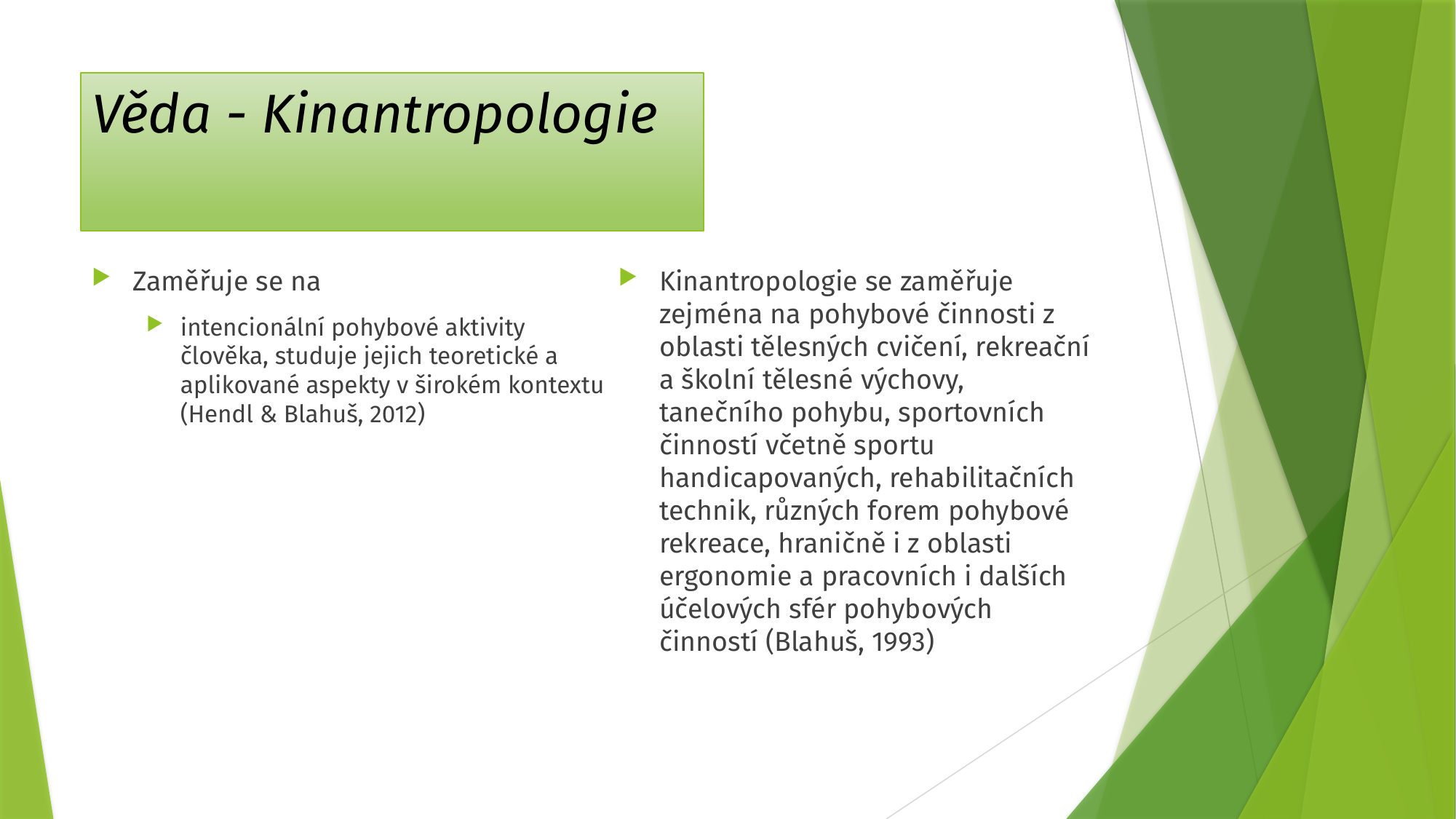

# Věda - Kinantropologie
Zaměřuje se na
intencionální pohybové aktivity člověka, studuje jejich teoretické a aplikované aspekty v širokém kontextu (Hendl & Blahuš, 2012)

Kinantropologie se zaměřuje zejména na pohybové činnosti z oblasti tělesných cvičení, rekreační a školní tělesné výchovy, tanečního pohybu, sportovních činností včetně sportu handicapovaných, rehabilitačních technik, různých forem pohybové rekreace, hraničně i z oblasti ergonomie a pracovních i dalších účelových sfér pohybových činností (Blahuš, 1993)